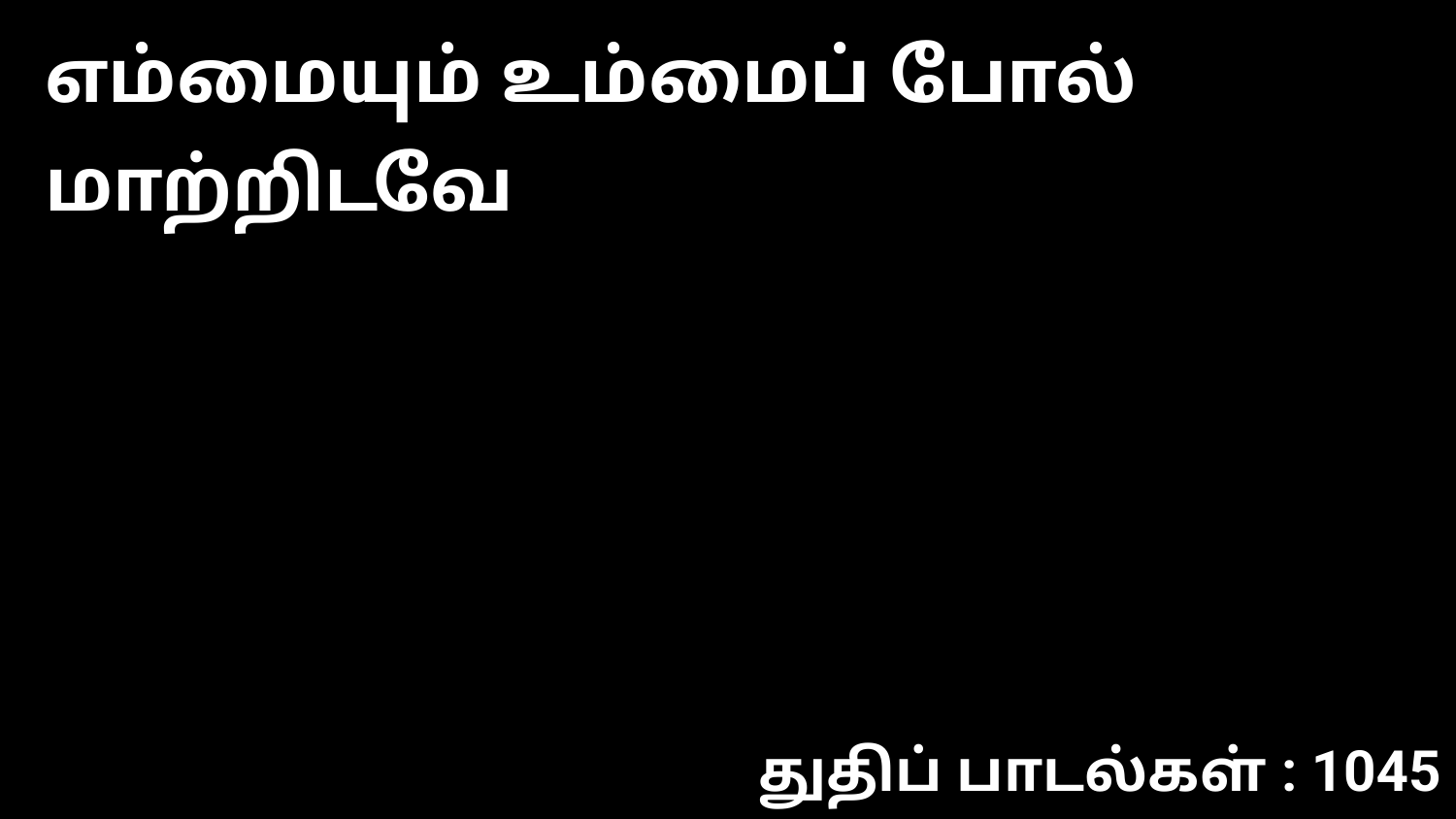

எம்மையும் உம்மைப் போல் மாற்றிடவே
துதிப் பாடல்கள் : 1045